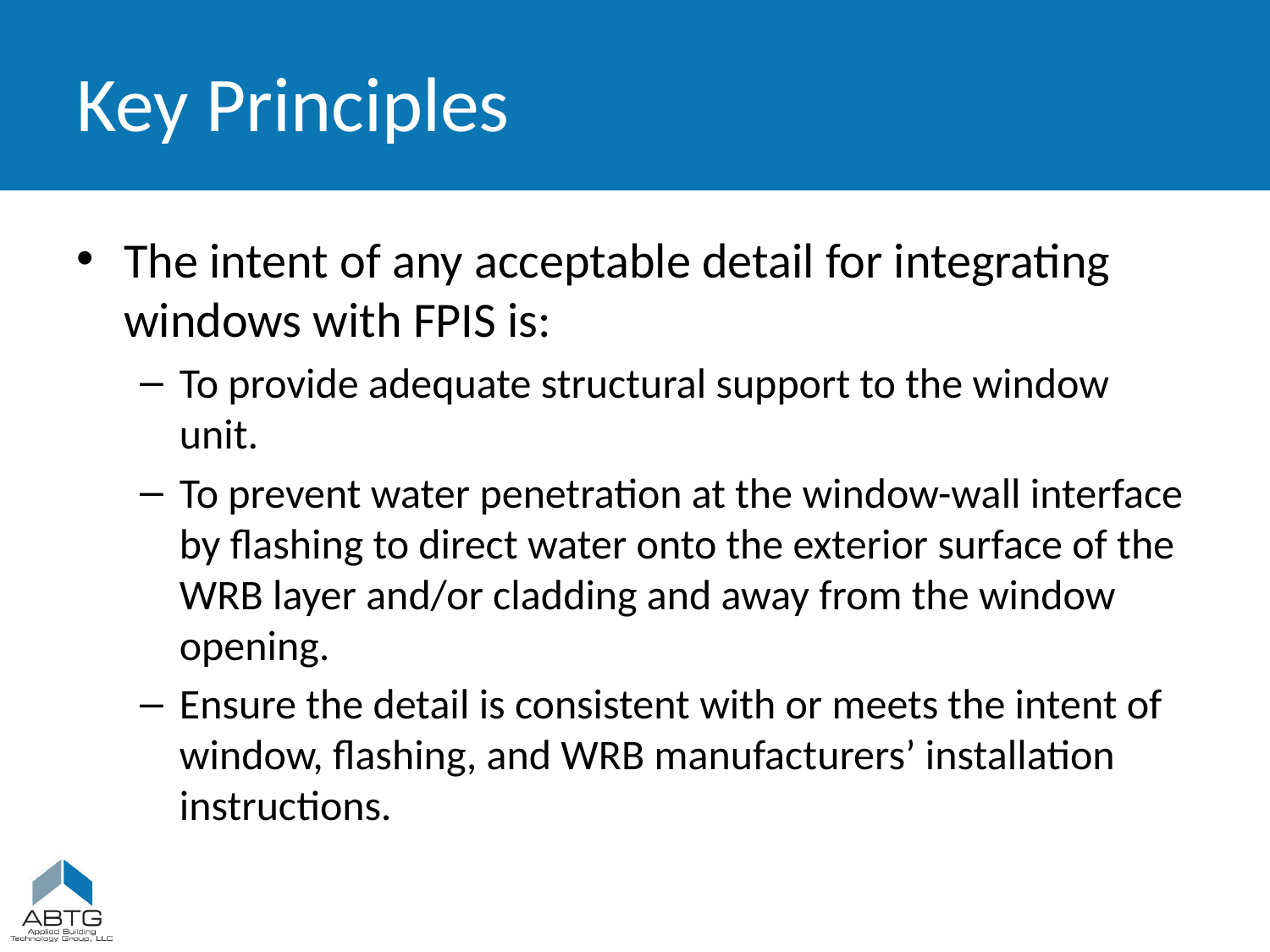

# Key Principles
The intent of any acceptable detail for integrating windows with FPIS is:
To provide adequate structural support to the window unit.
To prevent water penetration at the window-wall interface by flashing to direct water onto the exterior surface of the WRB layer and/or cladding and away from the window opening.
Ensure the detail is consistent with or meets the intent of window, flashing, and WRB manufacturers’ installation instructions.